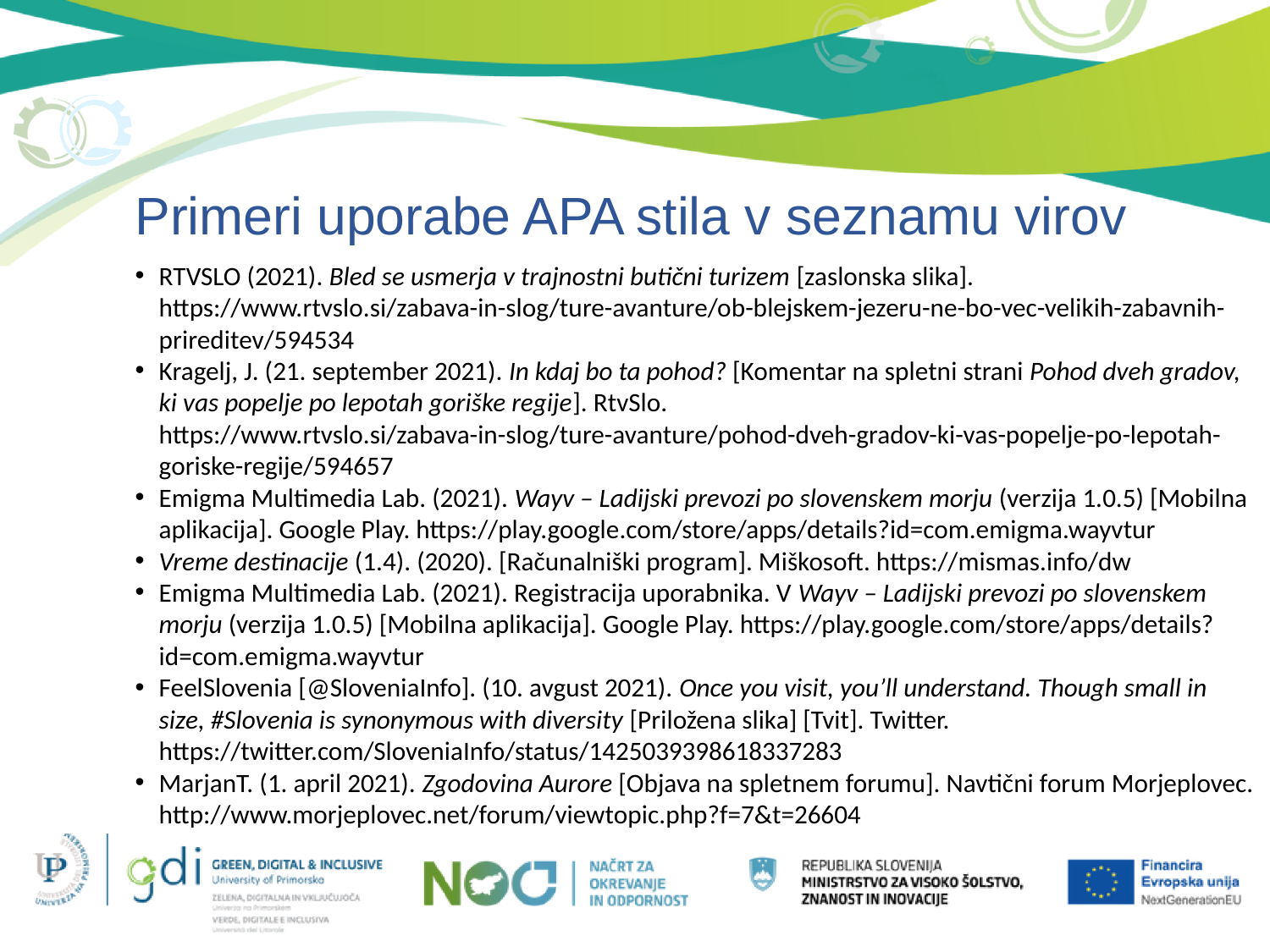

Primeri uporabe APA stila v seznamu virov
RTVSLO (2021). Bled se usmerja v trajnostni butični turizem [zaslonska slika]. https://www.rtvslo.si/zabava-in-slog/ture-avanture/ob-blejskem-jezeru-ne-bo-vec-velikih-zabavnih-prireditev/594534
Kragelj, J. (21. september 2021). In kdaj bo ta pohod? [Komentar na spletni strani Pohod dveh gradov, ki vas popelje po lepotah goriške regije]. RtvSlo. https://www.rtvslo.si/zabava-in-slog/ture-avanture/pohod-dveh-gradov-ki-vas-popelje-po-lepotah-goriske-regije/594657
Emigma Multimedia Lab. (2021). Wayv – Ladijski prevozi po slovenskem morju (verzija 1.0.5) [Mobilna aplikacija]. Google Play. https://play.google.com/store/apps/details?id=com.emigma.wayvtur
Vreme destinacije (1.4). (2020). [Računalniški program]. Miškosoft. https://mismas.info/dw
Emigma Multimedia Lab. (2021). Registracija uporabnika. V Wayv – Ladijski prevozi po slovenskem morju (verzija 1.0.5) [Mobilna aplikacija]. Google Play. https://play.google.com/store/apps/details?id=com.emigma.wayvtur
FeelSlovenia [@SloveniaInfo]. (10. avgust 2021). Once you visit, you’ll understand. Though small in size, #Slovenia is synonymous with diversity [Priložena slika] [Tvit]. Twitter. https://twitter.com/SloveniaInfo/status/1425039398618337283
MarjanT. (1. april 2021). Zgodovina Aurore [Objava na spletnem forumu]. Navtični forum Morjeplovec. http://www.morjeplovec.net/forum/viewtopic.php?f=7&t=26604